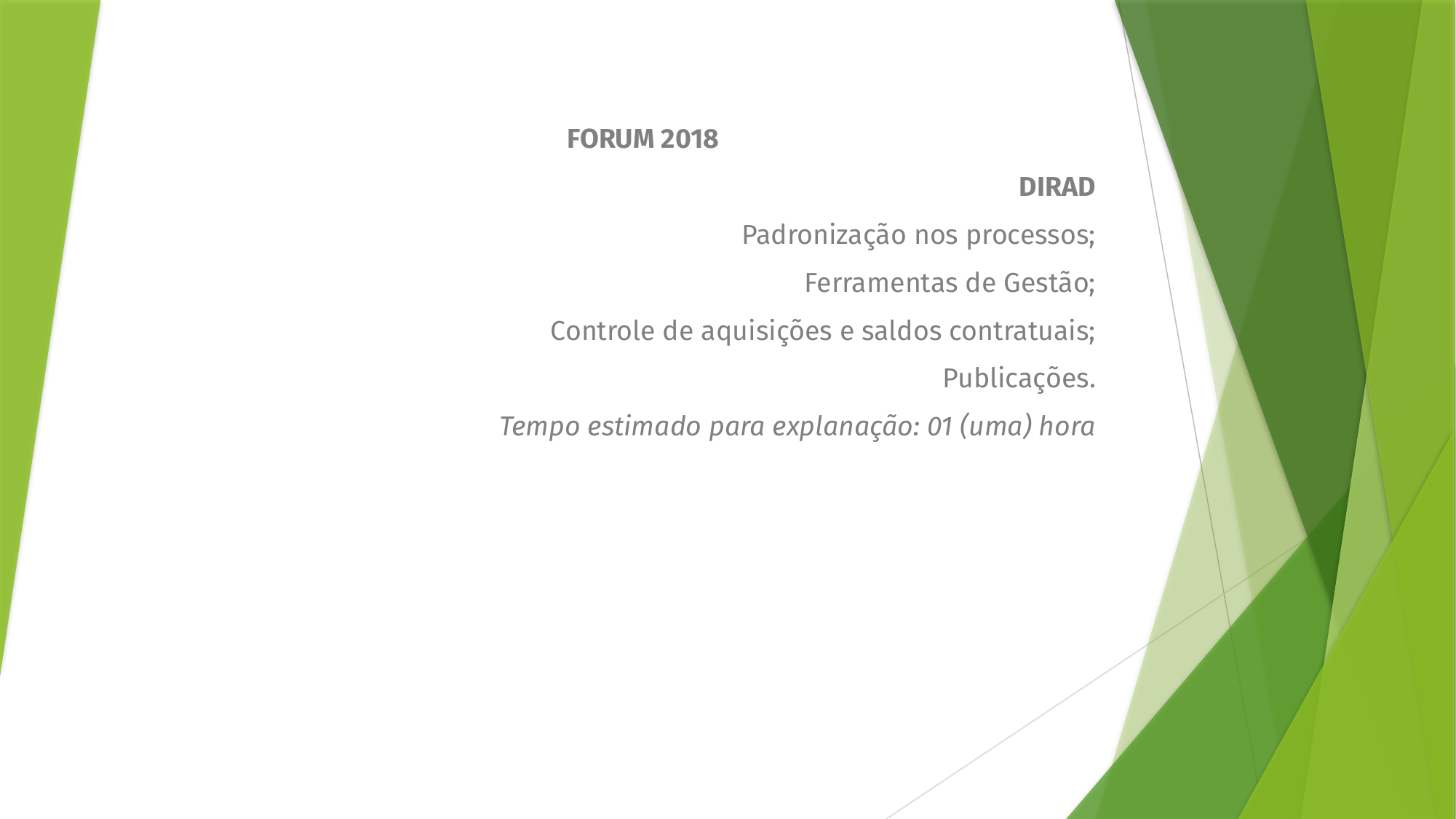

FORUM 2018
DIRAD
Padronização nos processos;
Ferramentas de Gestão;
Controle de aquisições e saldos contratuais;
Publicações.
Tempo estimado para explanação: 01 (uma) hora